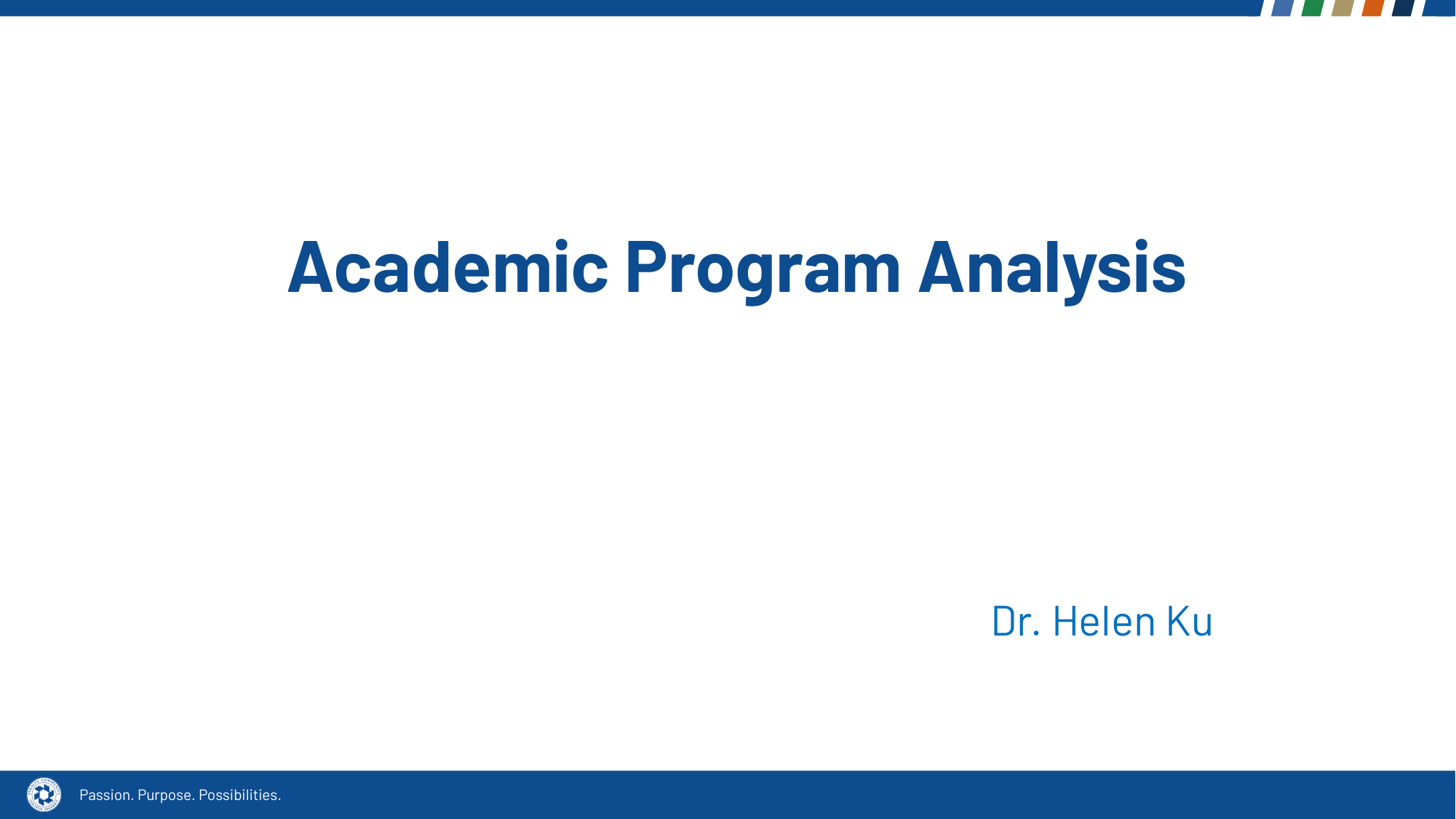

# Academic Program Analysis
Dr. Helen Ku